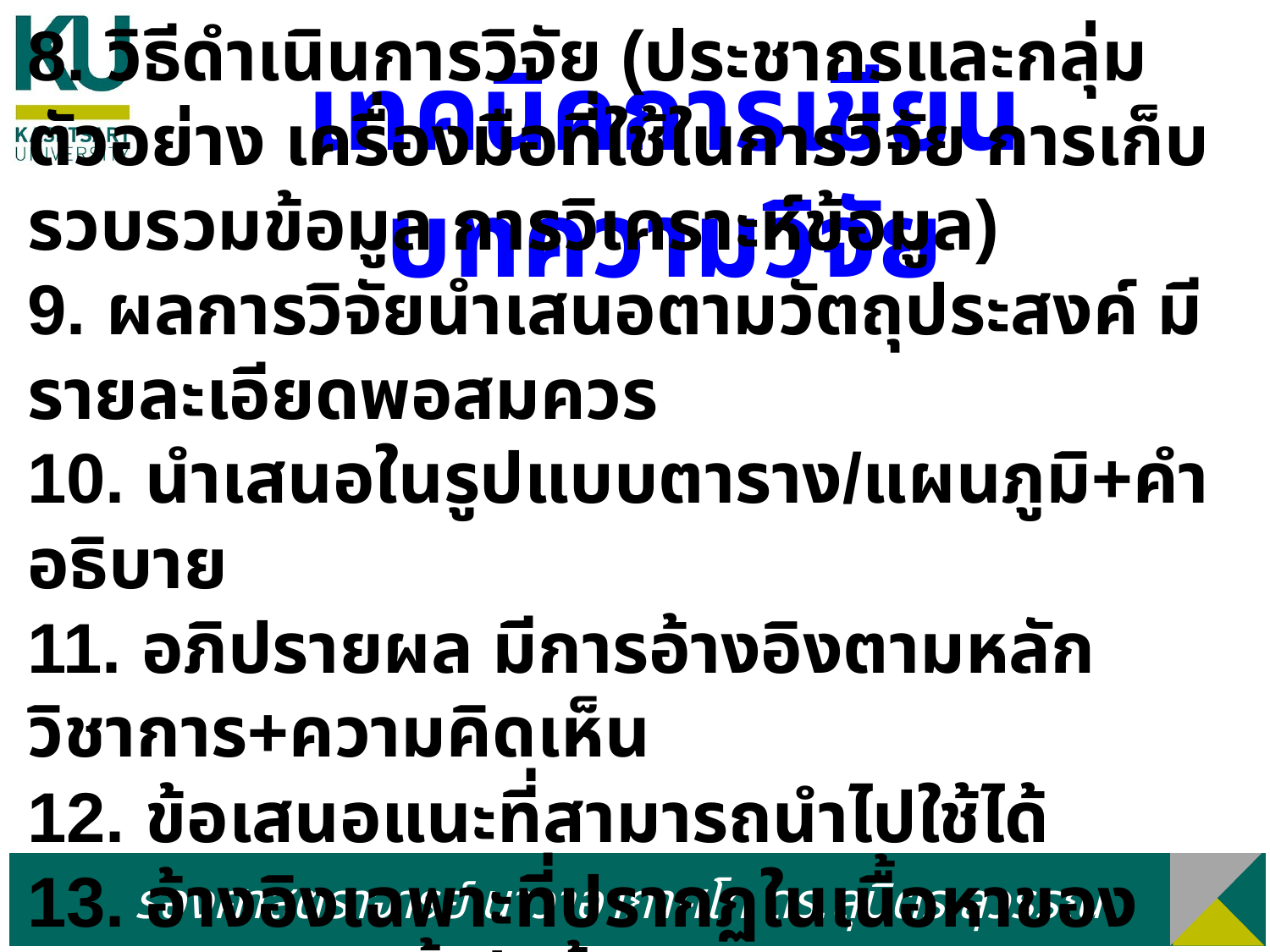

เทคนิคการเขียนบทความวิจัย
8. วิธีดำเนินการวิจัย (ประชากรและกลุ่มตัวอย่าง เครื่องมือที่ใช้ในการวิจัย การเก็บรวบรวมข้อมูล การวิเคราะห์ข้อมูล)
9. ผลการวิจัยนำเสนอตามวัตถุประสงค์ มีรายละเอียดพอสมควร
10. นำเสนอในรูปแบบตาราง/แผนภูมิ+คำอธิบาย
11. อภิปรายผล มีการอ้างอิงตามหลักวิชาการ+ความคิดเห็น
12. ข้อเสนอแนะที่สามารถนำไปใช้ได้
13. อ้างอิงเฉพาะที่ปรากฏในเนื้อหาของบทความวิจัยนี้เท่านั้น
รองศาสตราจารย์ นาวาอากาศโท ดร.สุมิตร สุวรรณ